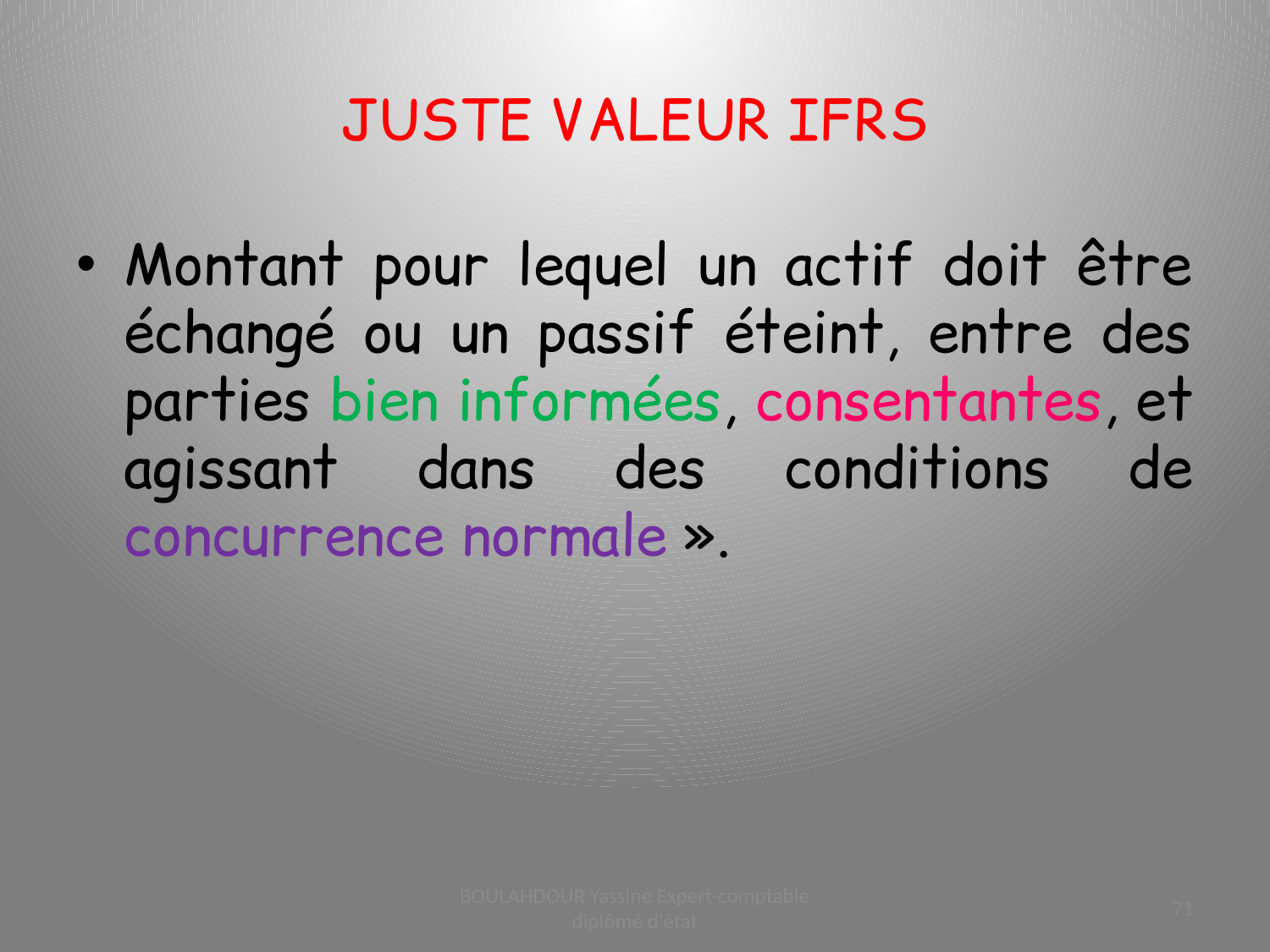

# JUSTE VALEUR IFRS
Montant pour lequel un actif doit être échangé ou un passif éteint, entre des parties bien informées, consentantes, et agissant dans des conditions de concurrence normale ».
BOULAHDOUR Yassine Expert-comptable diplômé d'état
71